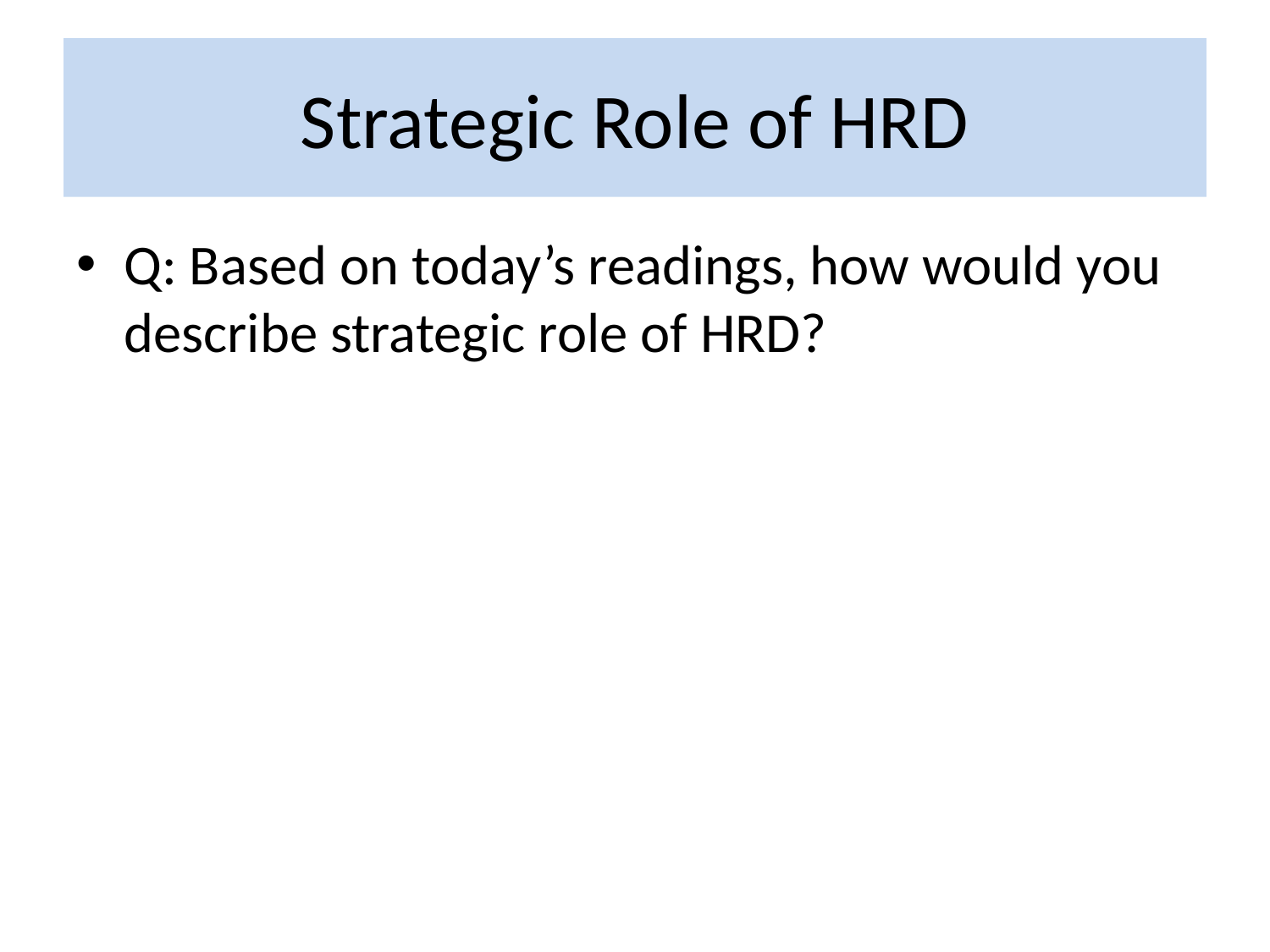

# Strategic Role of HRD
Q: Based on today’s readings, how would you describe strategic role of HRD?